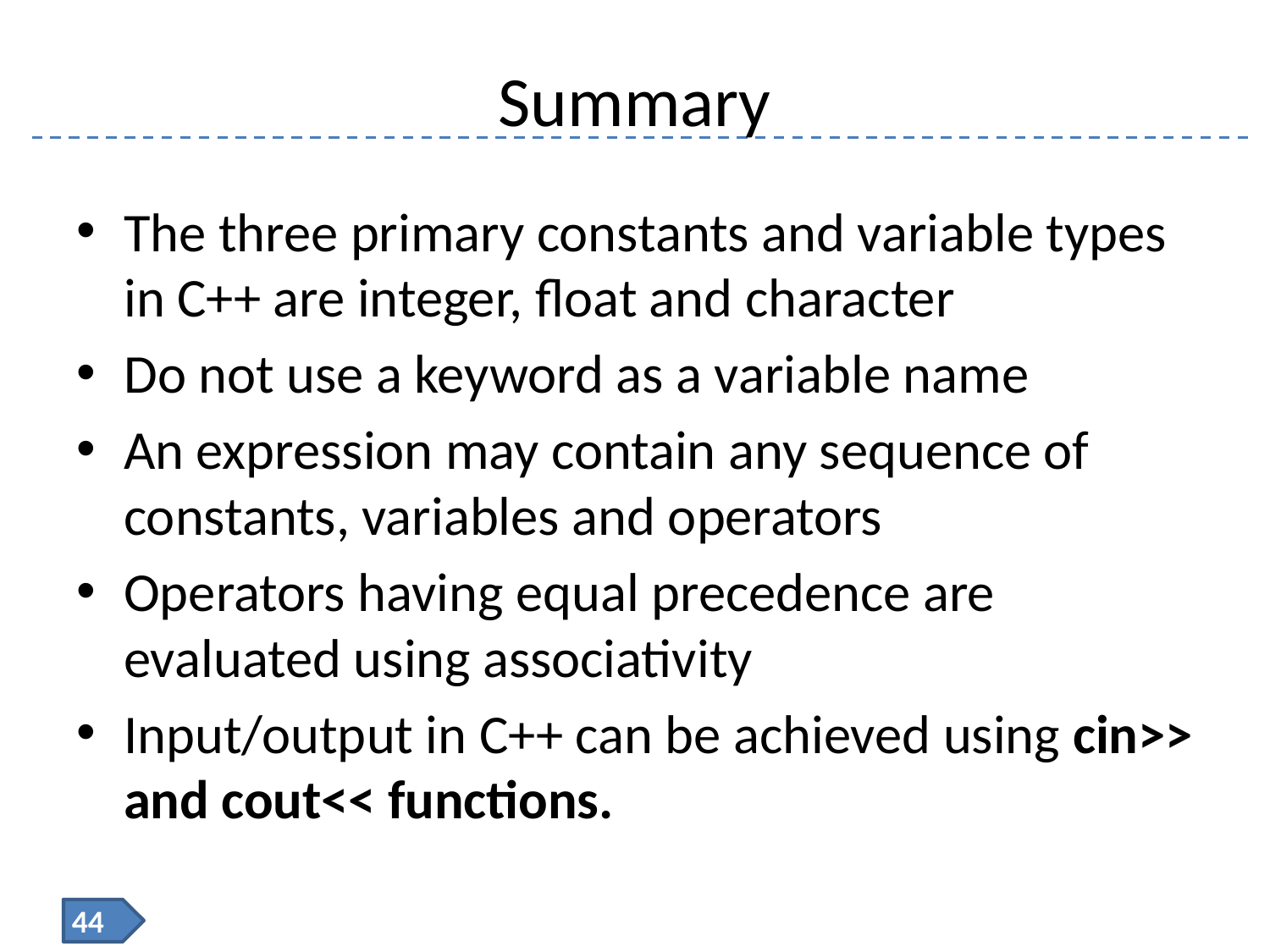

# Summary
The three primary constants and variable types in C++ are integer, float and character
Do not use a keyword as a variable name
An expression may contain any sequence of constants, variables and operators
Operators having equal precedence are evaluated using associativity
Input/output in C++ can be achieved using cin>> and cout<< functions.